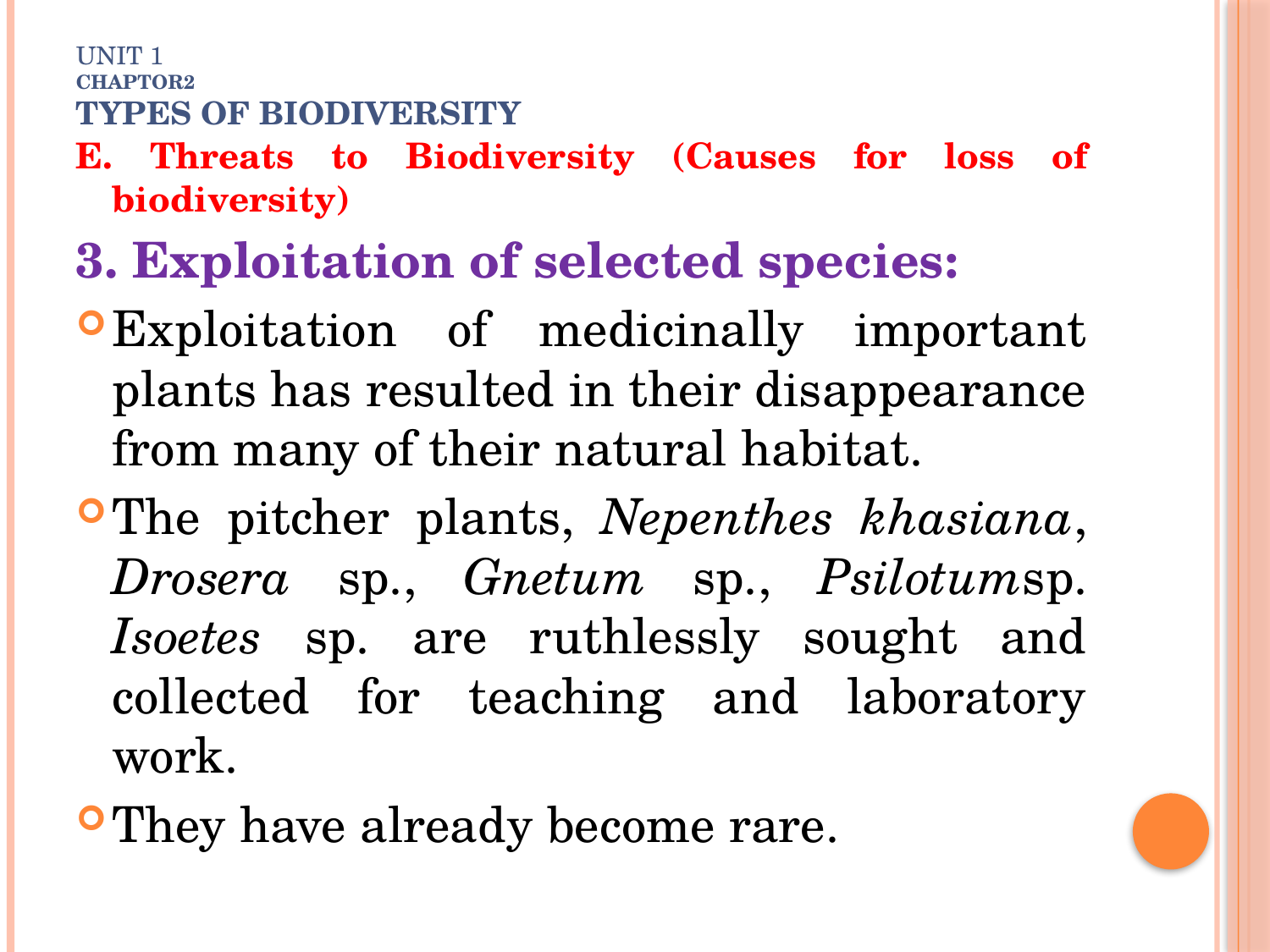

# Unit 1 Chaptor2 TYPES OF Biodiversity
E. Threats to Biodiversity (Causes for loss of biodiversity)
3. Exploitation of selected species:
Exploitation of medicinally important plants has resulted in their disappearance from many of their natural habitat.
The pitcher plants, Nepenthes khasiana, Drosera sp., Gnetum sp., Psilotumsp. Isoetes sp. are ruthlessly sought and collected for teaching and laboratory work.
They have already become rare.